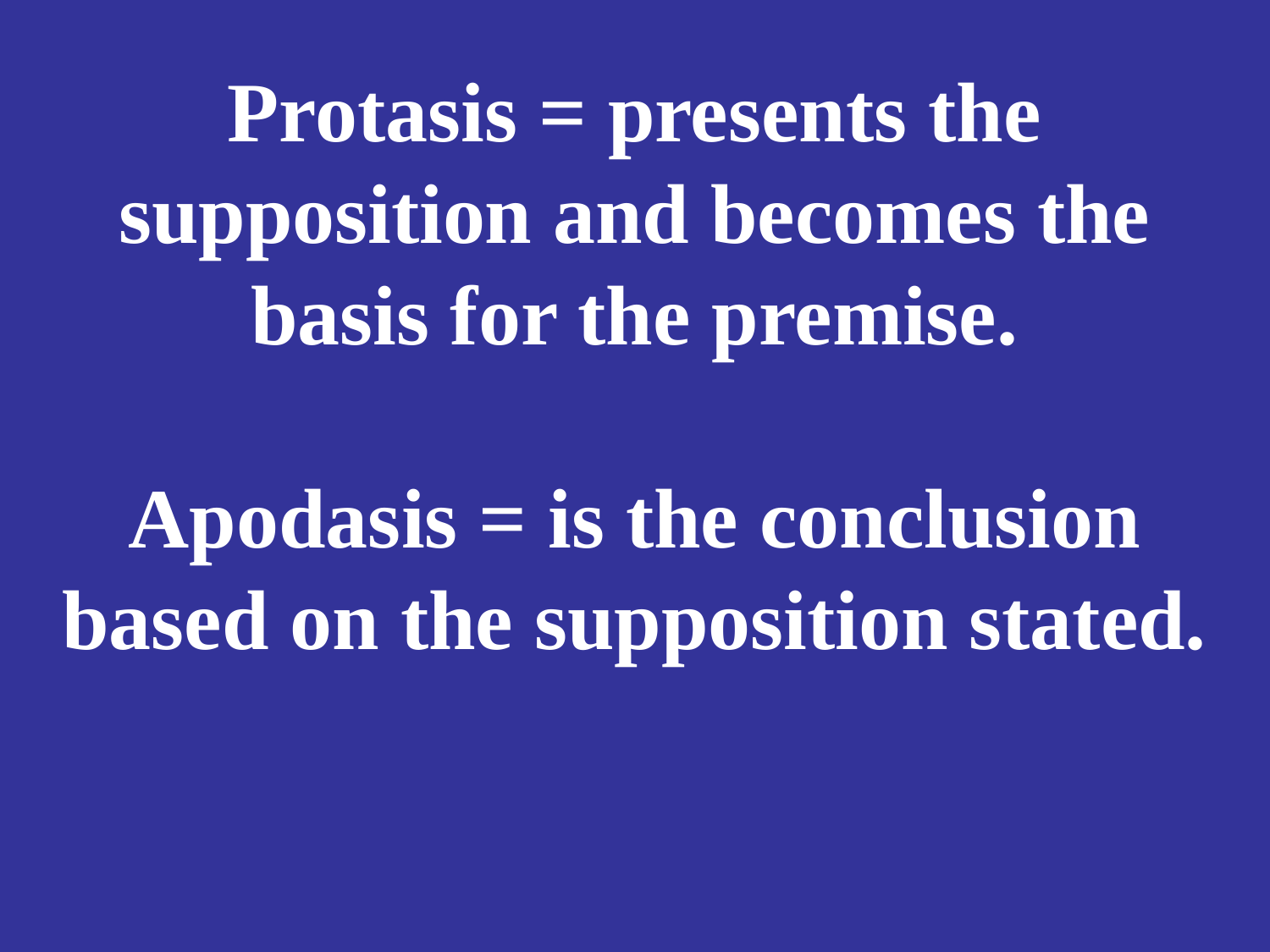

# Protasis = presents the supposition and becomes the basis for the premise. Apodasis = is the conclusion based on the supposition stated.